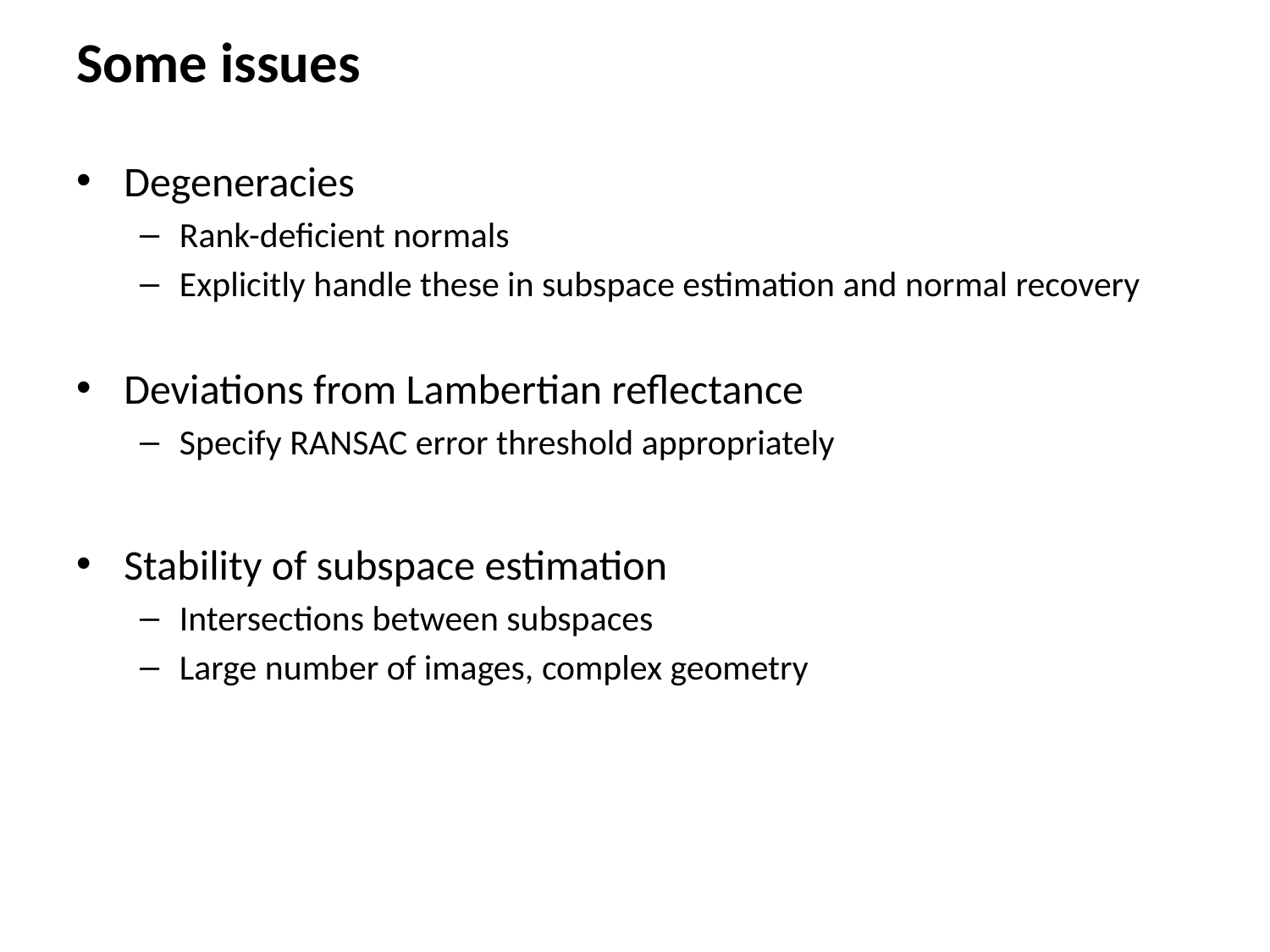

# Some issues
Degeneracies
Rank-deficient normals
Explicitly handle these in subspace estimation and normal recovery

Deviations from Lambertian reflectance
Specify RANSAC error threshold appropriately

Stability of subspace estimation
Intersections between subspaces
Large number of images, complex geometry